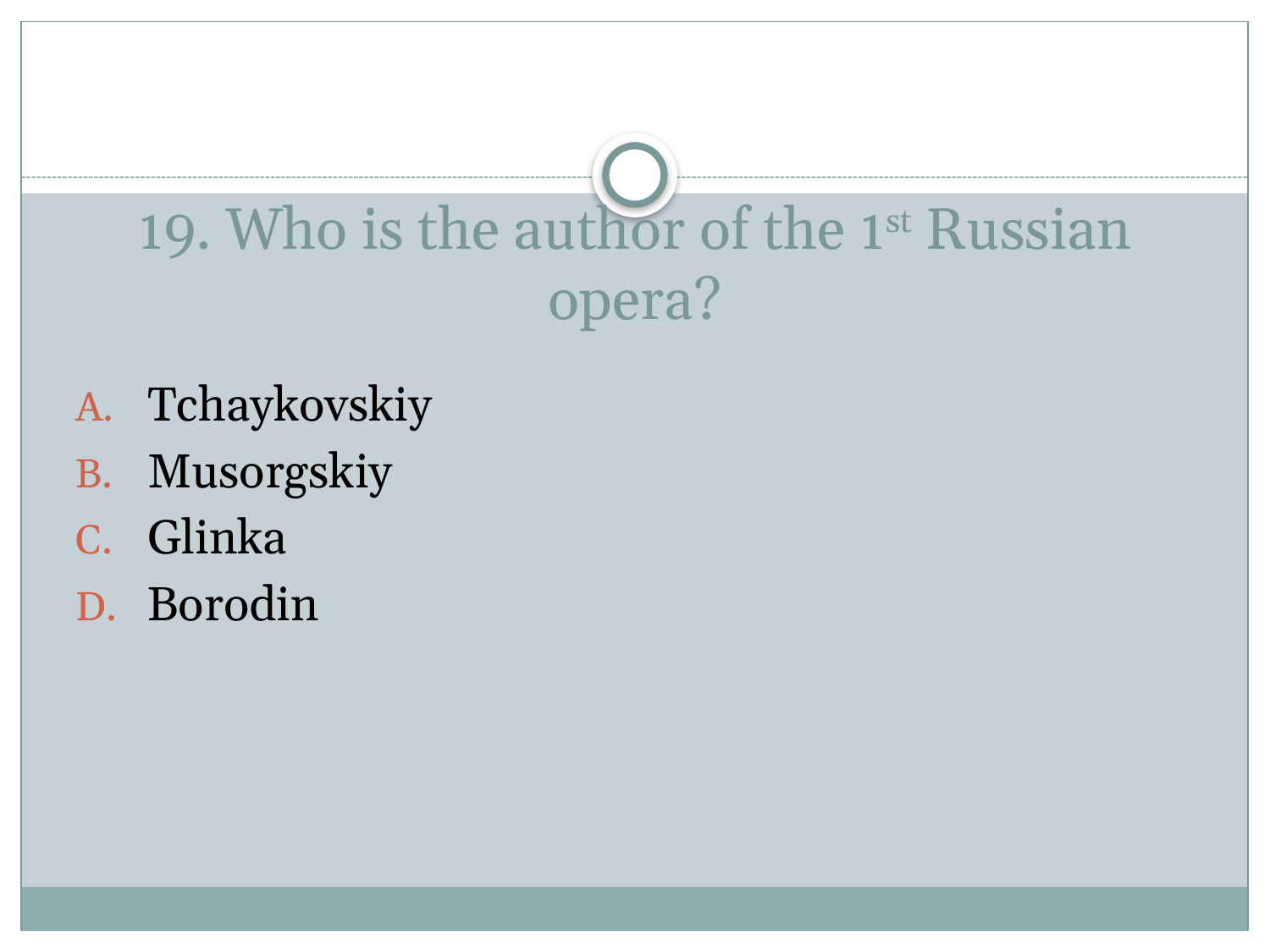

# 19. Who is the author of the 1st Russian opera?
Tchaykovskiy
Musorgskiy
Glinka
Borodin